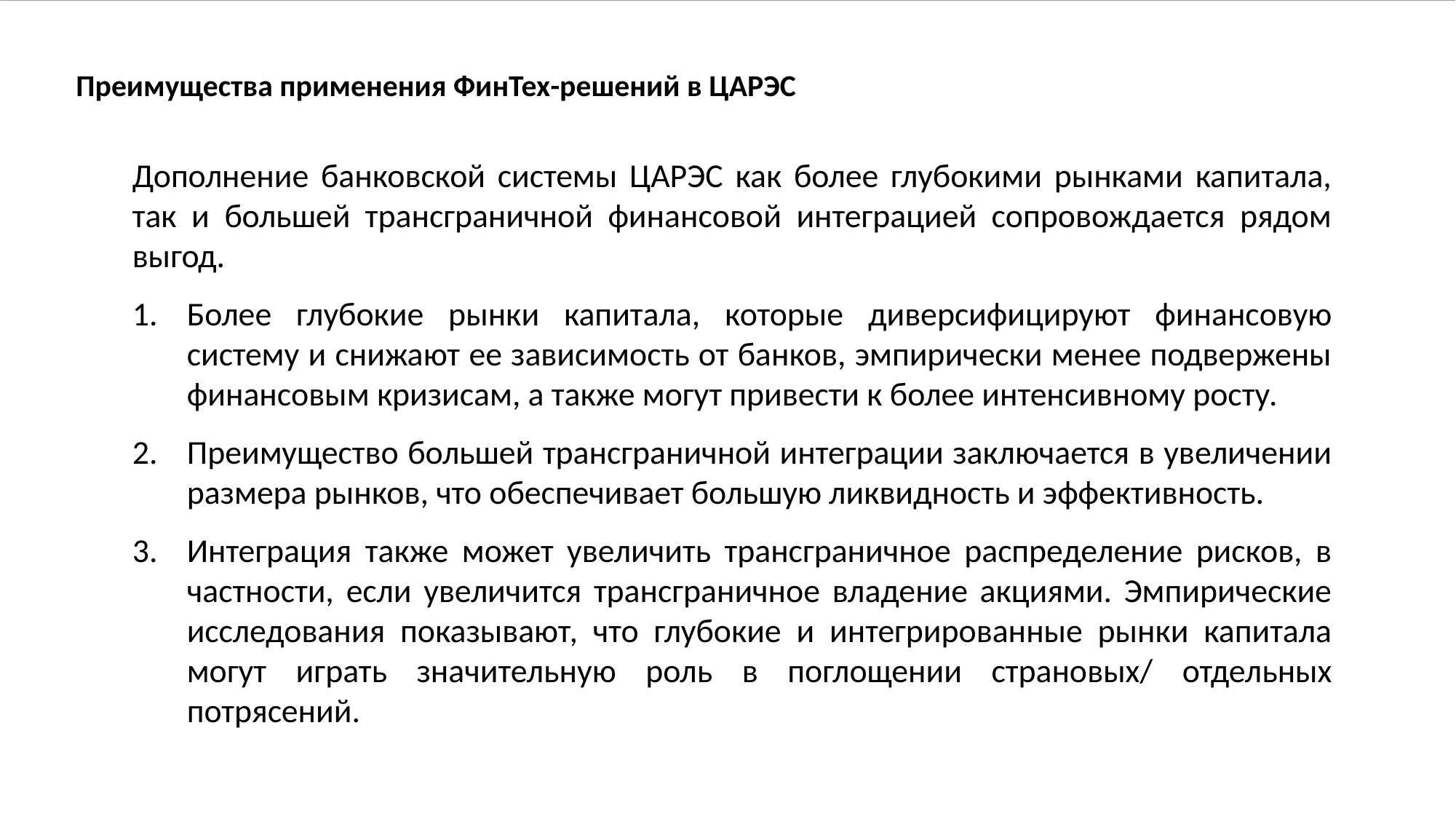

# Преимущества применения ФинТех-решений в ЦАРЭС
Дополнение банковской системы ЦАРЭС как более глубокими рынками капитала, так и большей трансграничной финансовой интеграцией сопровождается рядом выгод.
Более глубокие рынки капитала, которые диверсифицируют финансовую систему и снижают ее зависимость от банков, эмпирически менее подвержены финансовым кризисам, а также могут привести к более интенсивному росту.
Преимущество большей трансграничной интеграции заключается в увеличении размера рынков, что обеспечивает большую ликвидность и эффективность.
Интеграция также может увеличить трансграничное распределение рисков, в частности, если увеличится трансграничное владение акциями. Эмпирические исследования показывают, что глубокие и интегрированные рынки капитала могут играть значительную роль в поглощении страновых/ отдельных потрясений.